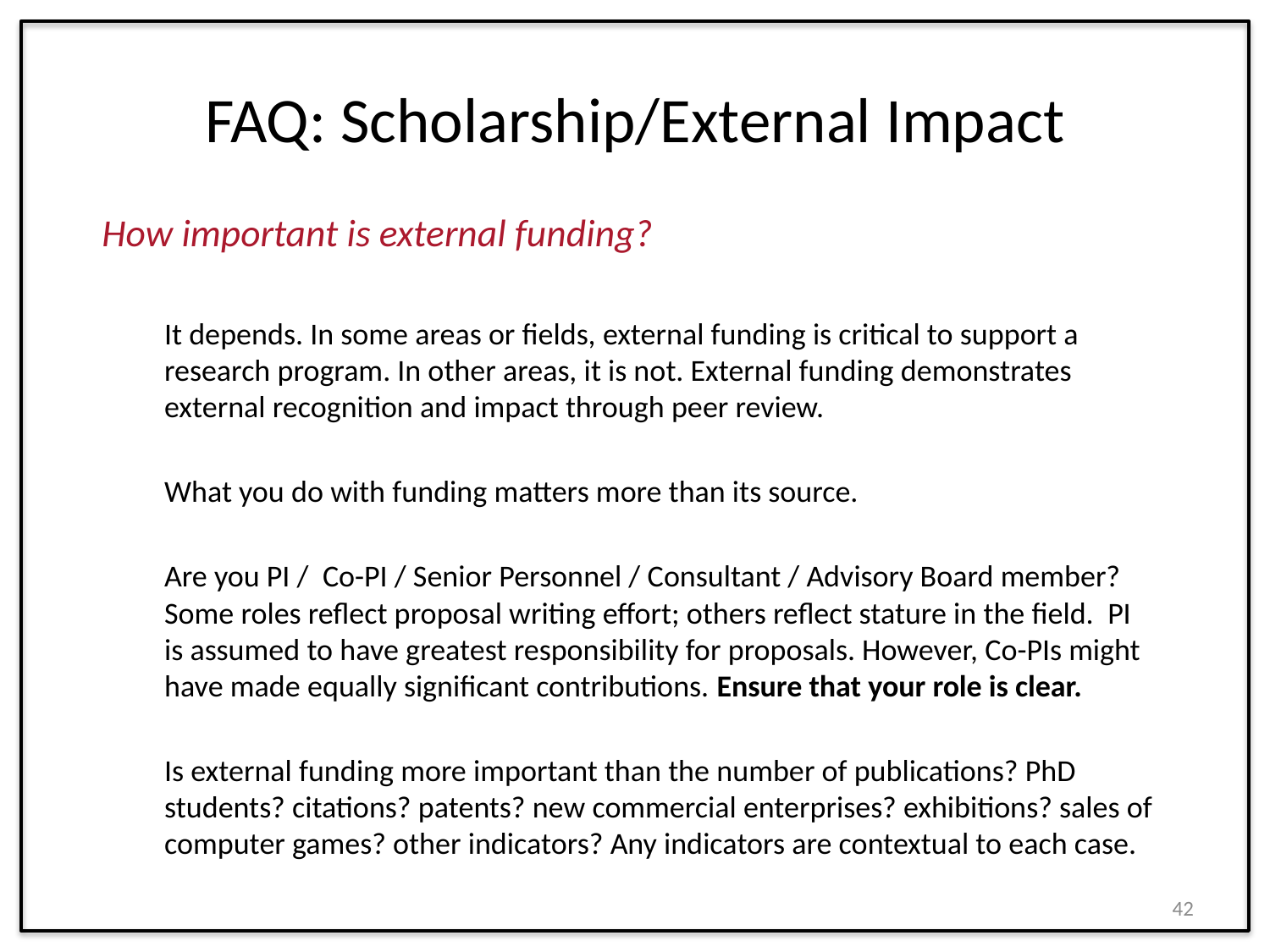

# FAQ: Scholarship/External Impact
How important is external funding?

It depends. In some areas or fields, external funding is critical to support a research program. In other areas, it is not. External funding demonstrates external recognition and impact through peer review.

What you do with funding matters more than its source.

Are you PI /  Co-PI / Senior Personnel / Consultant / Advisory Board member? Some roles reflect proposal writing effort; others reflect stature in the field.  PI is assumed to have greatest responsibility for proposals. However, Co-PIs might have made equally significant contributions. Ensure that your role is clear.

Is external funding more important than the number of publications? PhD students? citations? patents? new commercial enterprises? exhibitions? sales of computer games? other indicators? Any indicators are contextual to each case.
42